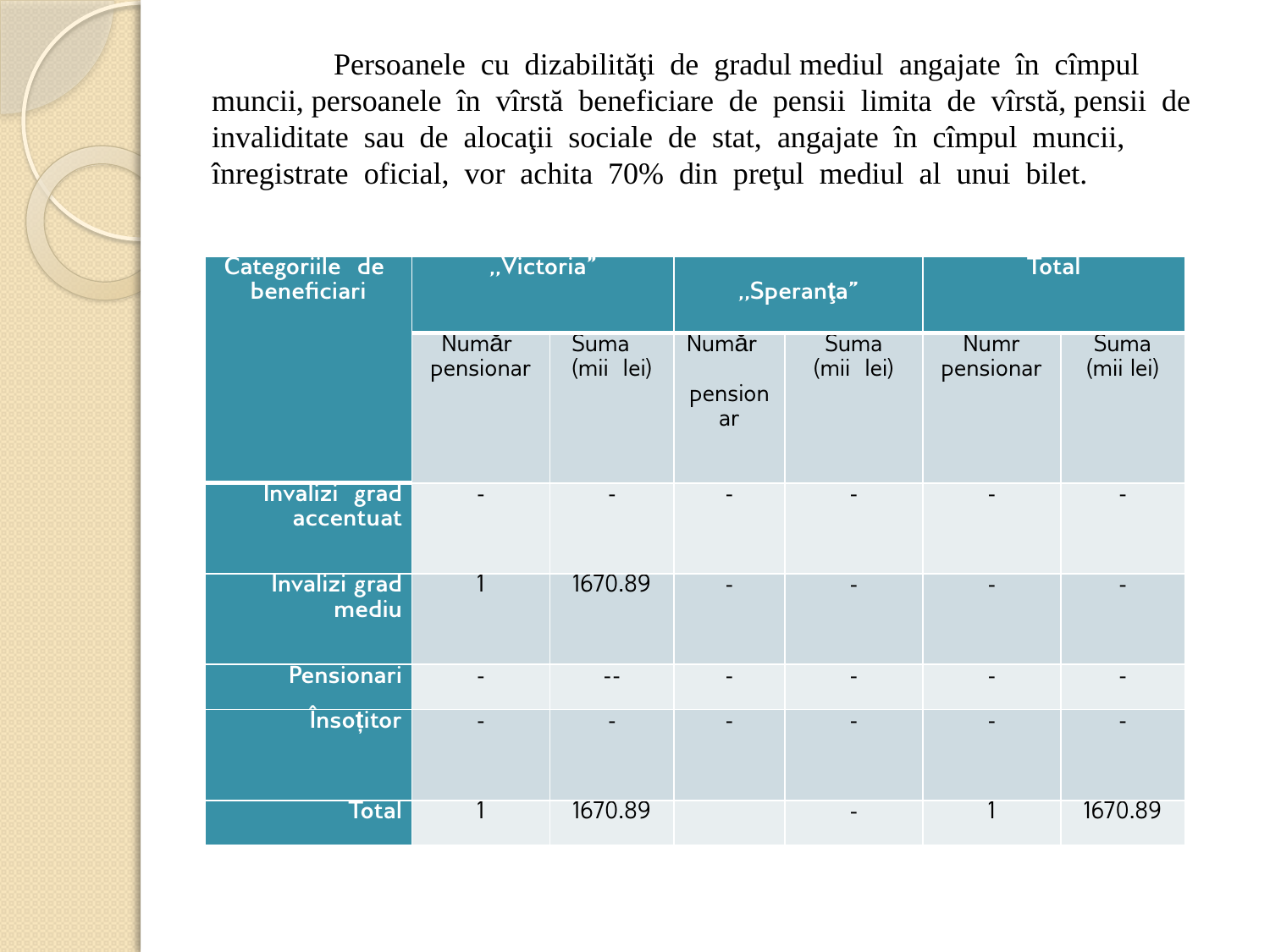

# Persoanele  cu  dizabilităţi  de  gradul mediul  angajate  în  cîmpul  muncii, persoanele  în  vîrstă  beneficiare  de  pensii  limita  de  vîrstă, pensii  de  invaliditate  sau  de  alocaţii  sociale  de  stat,  angajate  în  cîmpul  muncii,  înregistrate  oficial,  vor  achita  70%  din  preţul  mediul  al  unui  bilet.
| Categoriile de beneficiari | ,,Victoria” |  | ,,Speranţa” |  | Total |  |
| --- | --- | --- | --- | --- | --- | --- |
|  | Număr pensionar | Suma (mii lei) | Număr pensionar | Suma (mii lei) | Numr pensionar | Suma (mii lei) |
| Invalizi grad accentuat | - | - | - | - | - | - |
| Invalizi grad mediu | 1 | 1670.89 | - | - | - | - |
| Pensionari | - | -- | - | - | - | - |
| Însoțitor | - | - | - | - | - | - |
| Total | 1 | 1670.89 |  | - | 1 | 1670.89 |